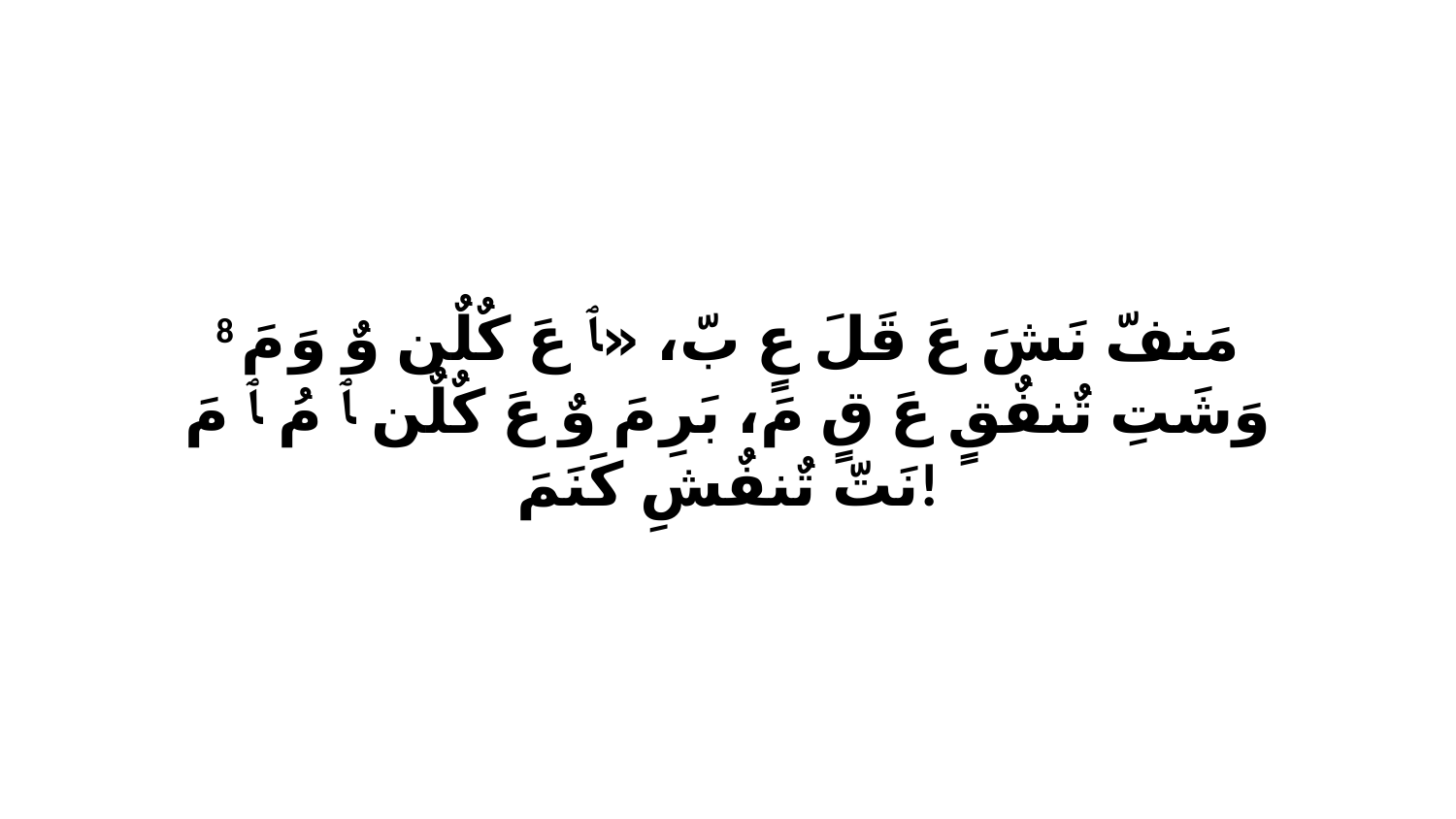

8 مَنفّ نَشَ عَ قَلَ عٍ بّ، «ﭑ عَ كٌلٌن وٌ وَ مَ وَشَتِ تٌنفٌقٍ عَ قٍ مَ، بَرِ مَ وٌ عَ كٌلٌن ﭑ مُ ﭑ مَ نَتّ تٌنفٌشِ كَنَمَ!